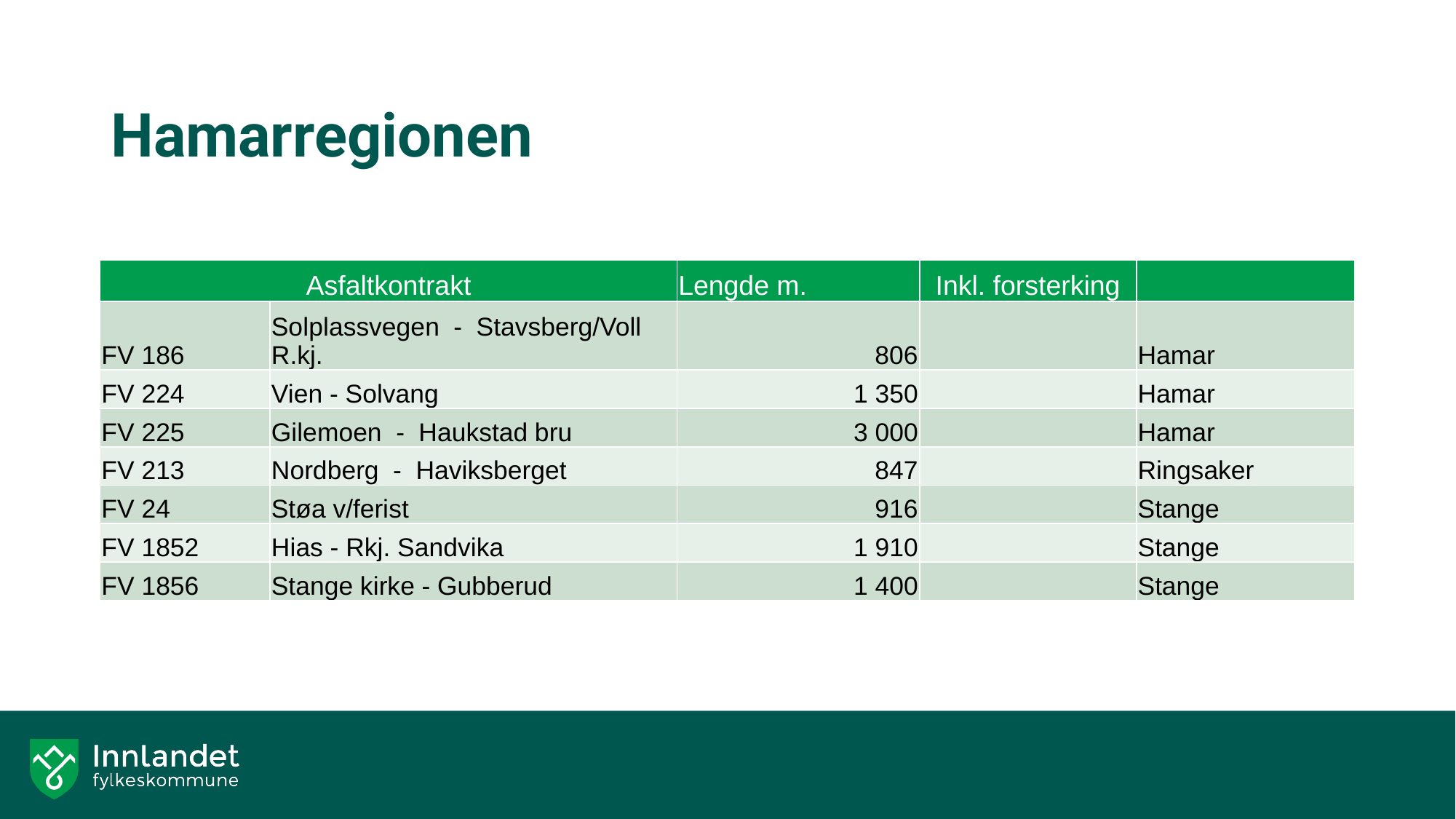

# Hamarregionen
| Asfaltkontrakt |  | Lengde m. | Inkl. forsterking |  |
| --- | --- | --- | --- | --- |
| FV 186 | Solplassvegen - Stavsberg/Voll R.kj. | 806 |  | Hamar |
| FV 224 | Vien - Solvang | 1 350 |  | Hamar |
| FV 225 | Gilemoen - Haukstad bru | 3 000 |  | Hamar |
| FV 213 | Nordberg - Haviksberget | 847 |  | Ringsaker |
| FV 24 | Støa v/ferist | 916 |  | Stange |
| FV 1852 | Hias - Rkj. Sandvika | 1 910 |  | Stange |
| FV 1856 | Stange kirke - Gubberud | 1 400 |  | Stange |